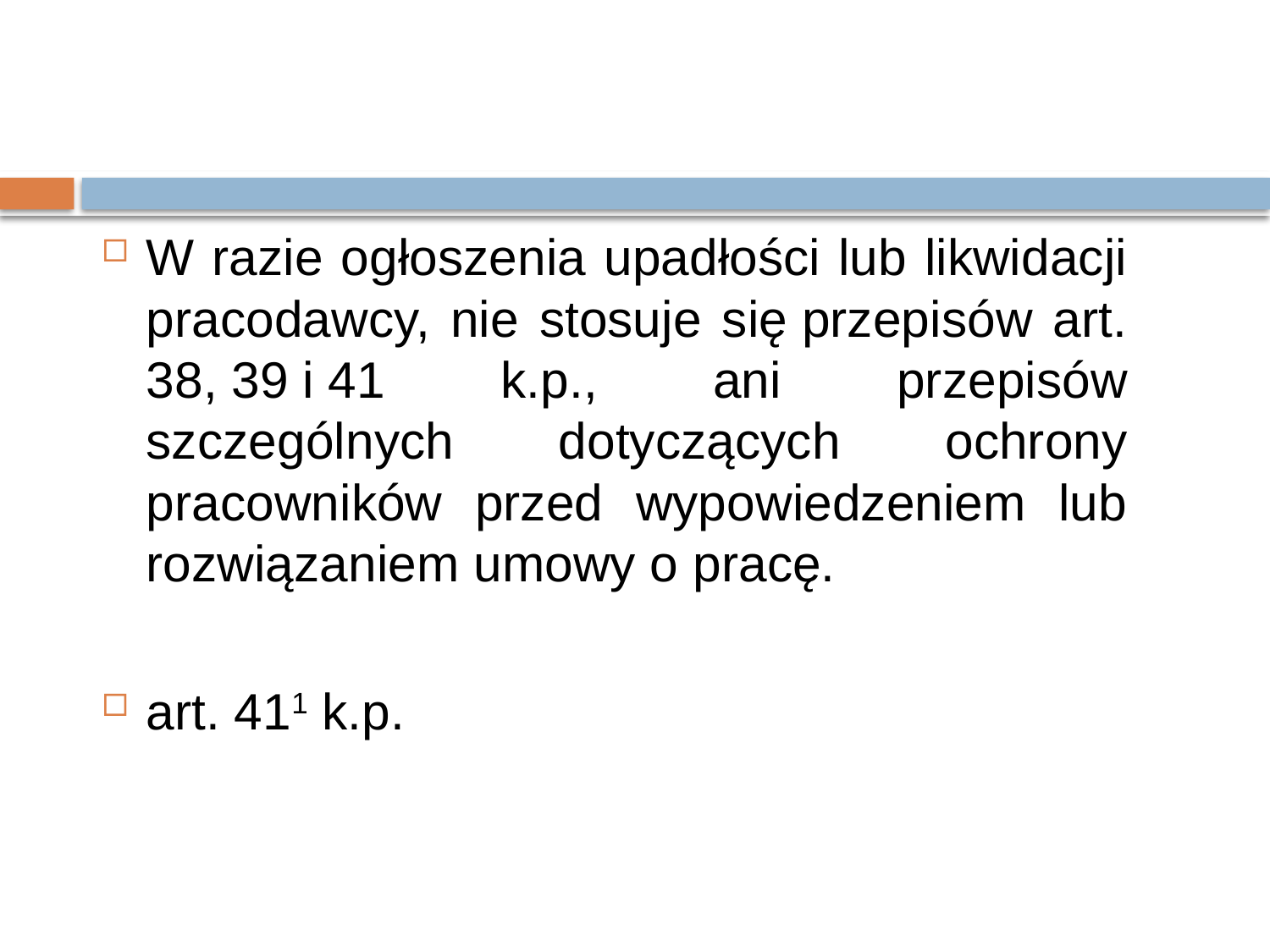

W razie ogłoszenia upadłości lub likwidacji pracodawcy, nie stosuje się przepisów art. 38, 39 i 41 k.p., ani przepisów szczególnych dotyczących ochrony pracowników przed wypowiedzeniem lub rozwiązaniem umowy o pracę.

art. 411 k.p.